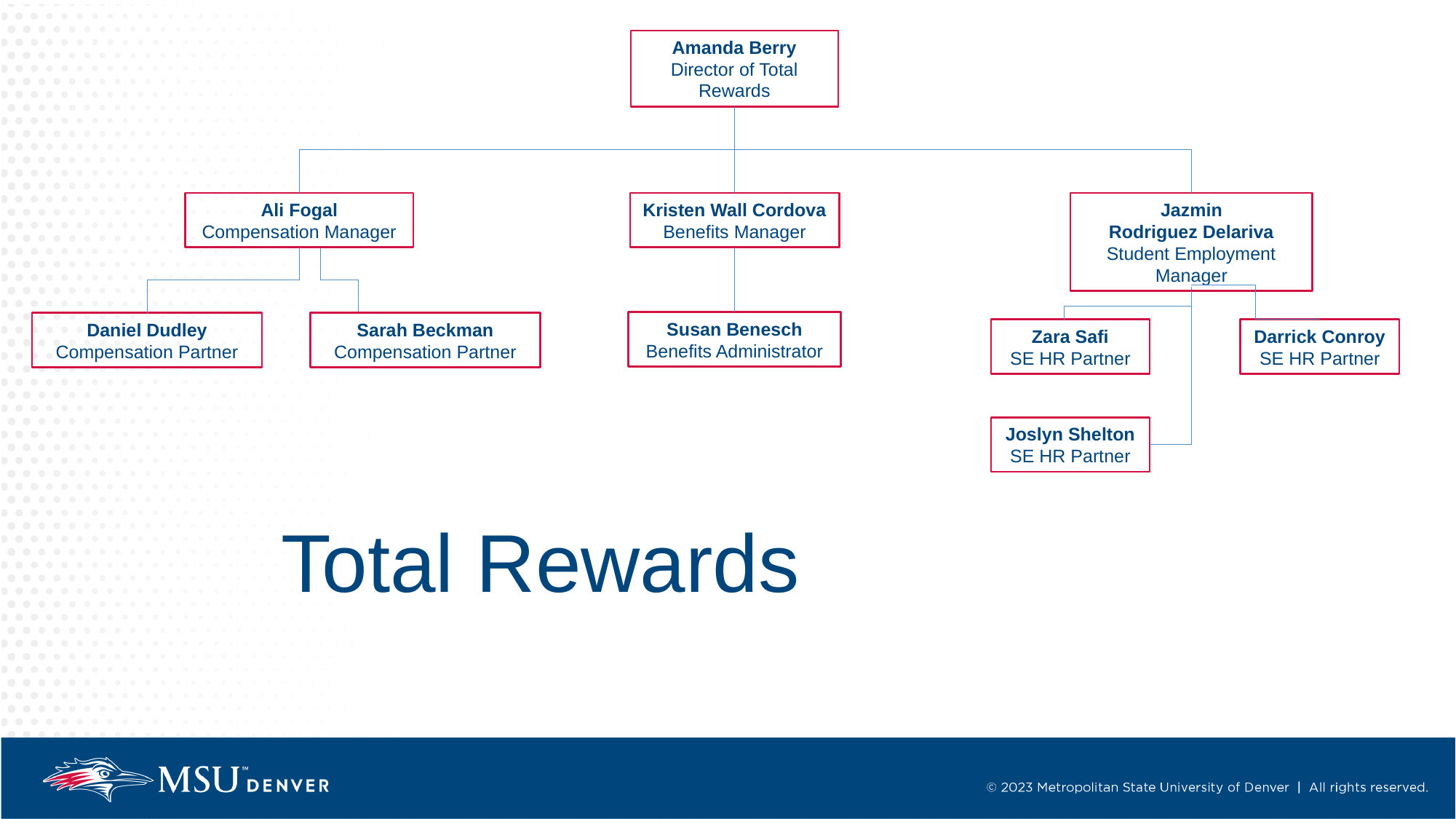

Amanda Berry
Director of Total Rewards
Ali Fogal
Compensation Manager
Jazmin
Rodriguez Delariva
Student Employment Manager
Zara Safi
SE HR Partner
Darrick Conroy
SE HR Partner
Joslyn Shelton
SE HR Partner
Kristen Wall Cordova
Benefits Manager
Susan Benesch
Benefits Administrator
Daniel Dudley
Compensation Partner
Sarah Beckman
Compensation Partner
Total Rewards